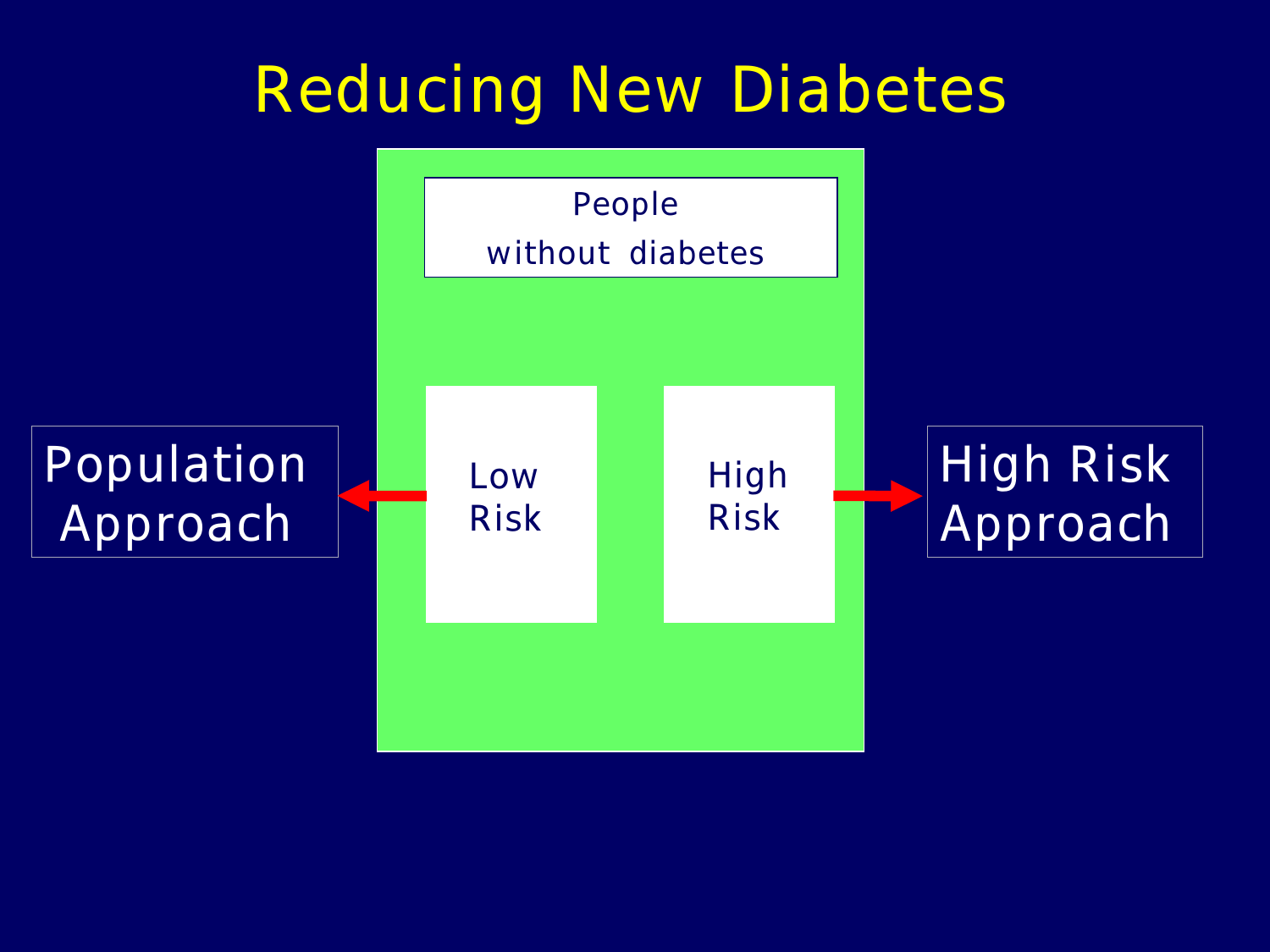

Reducing New Diabetes

People
without  diabetes

Population
Approach
High Risk
Approach
High
Risk
Low
Risk